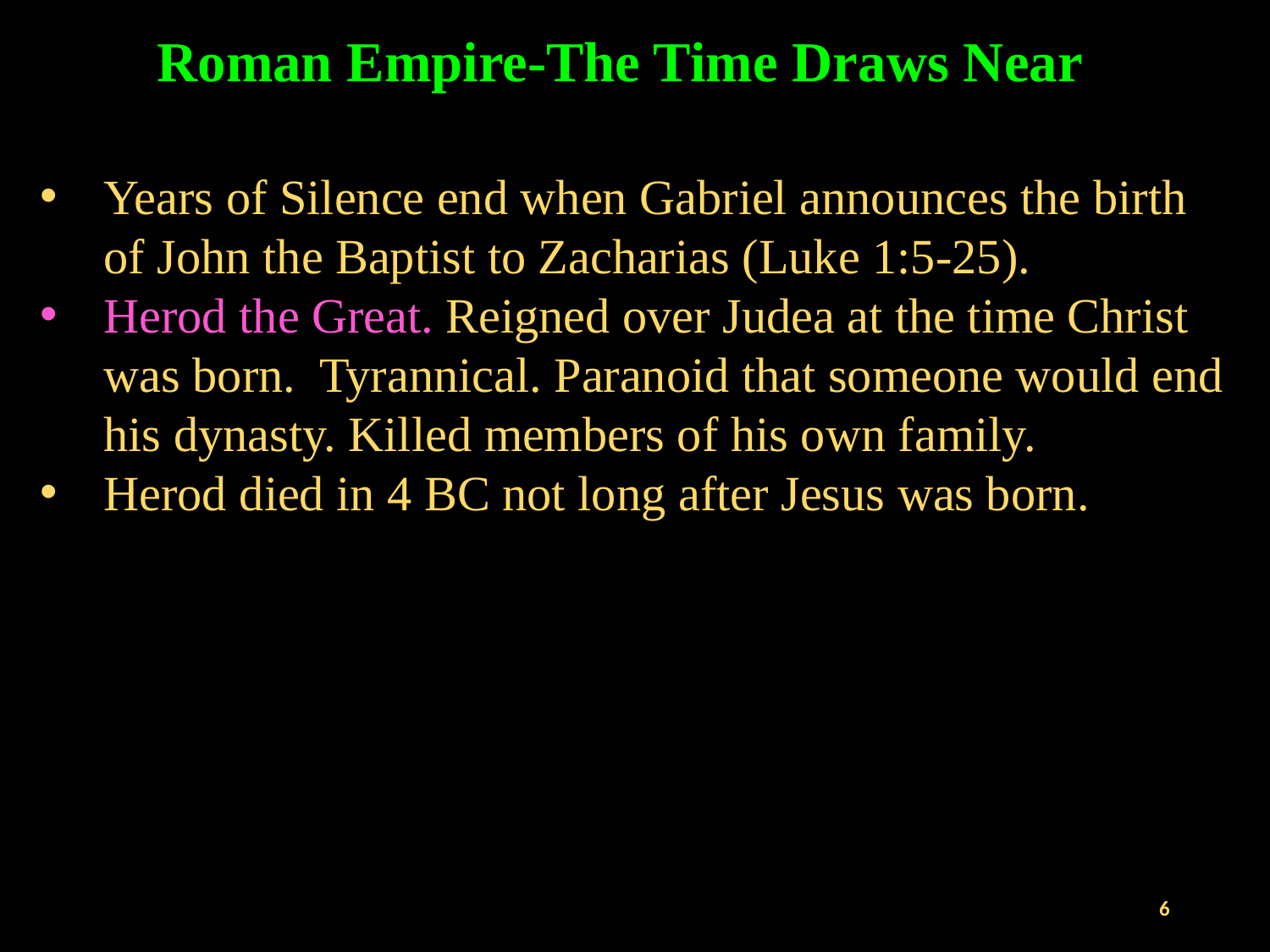

Roman Empire-The Time Draws Near
Years of Silence end when Gabriel announces the birth of John the Baptist to Zacharias (Luke 1:5-25).
Herod the Great. Reigned over Judea at the time Christ was born.  Tyrannical. Paranoid that someone would end his dynasty. Killed members of his own family.
Herod died in 4 BC not long after Jesus was born.

6